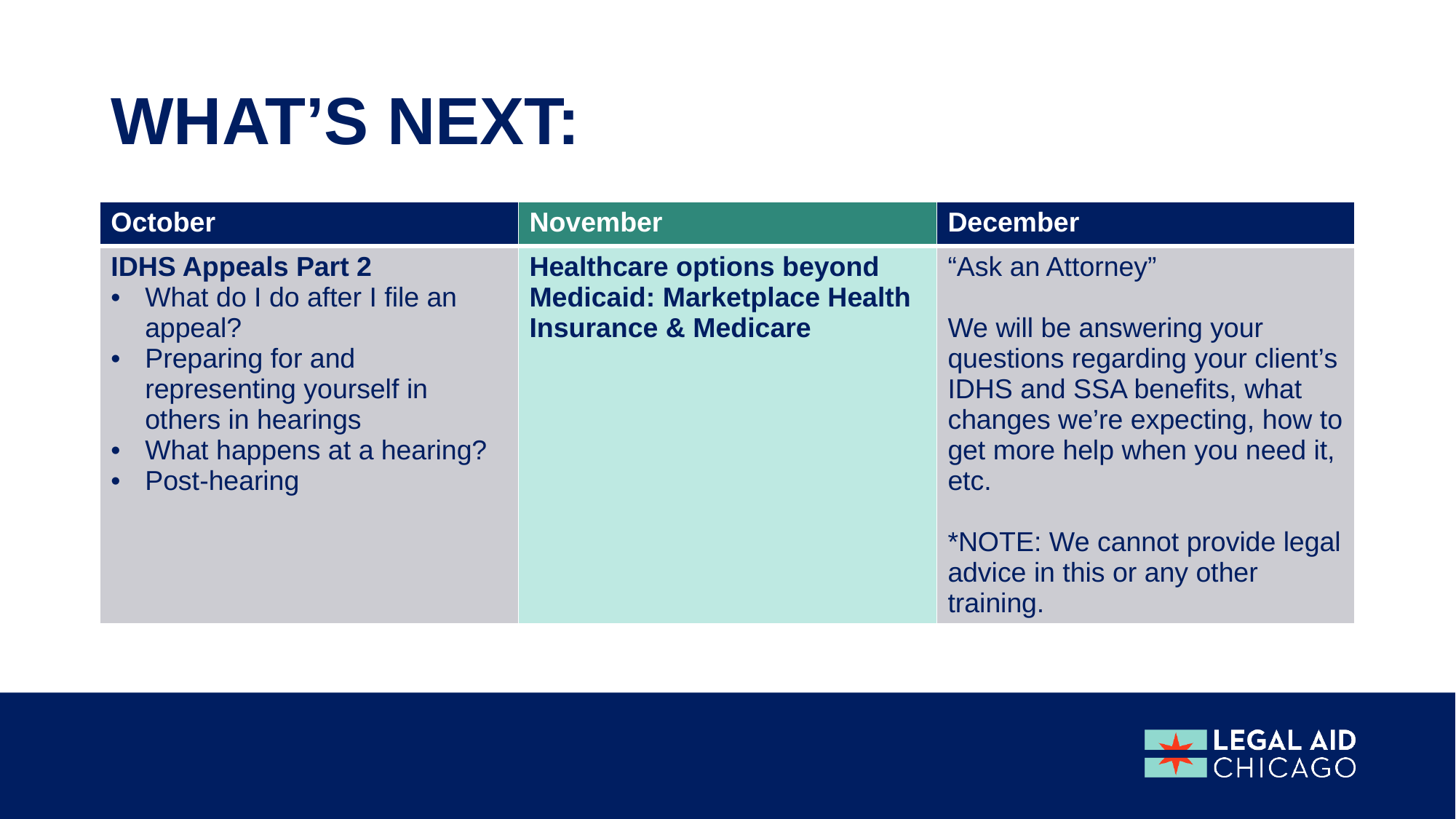

# What’s next:
| October | November | December |
| --- | --- | --- |
| IDHS Appeals Part 2 What do I do after I file an appeal? Preparing for and representing yourself in others in hearings What happens at a hearing? Post-hearing | Healthcare options beyond Medicaid: Marketplace Health Insurance & Medicare | “Ask an Attorney” We will be answering your questions regarding your client’s IDHS and SSA benefits, what changes we’re expecting, how to get more help when you need it, etc. \*NOTE: We cannot provide legal advice in this or any other training. |